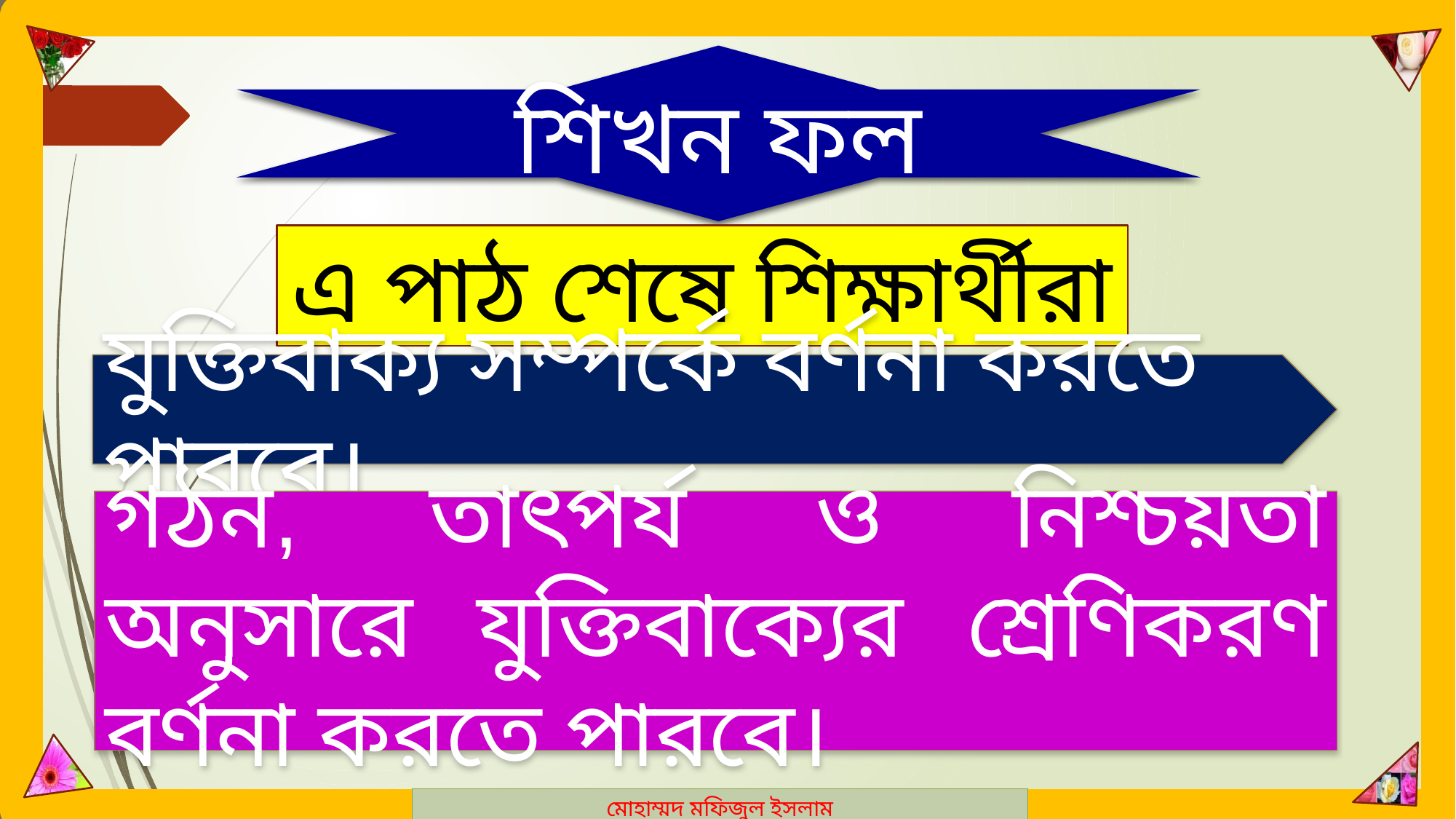

মোহাম্মদ মফিজুল ইসলাম

শিখন ফল

এ পাঠ শেষে শিক্ষার্থীরা
যুক্তিবাক্য সম্পর্কে বর্ণনা করতে পারবে।
গঠন, তাৎপর্য ও নিশ্চয়তা অনুসারে যুক্তিবাক্যের শ্রেণিকরণ বর্ণনা করতে পারবে।